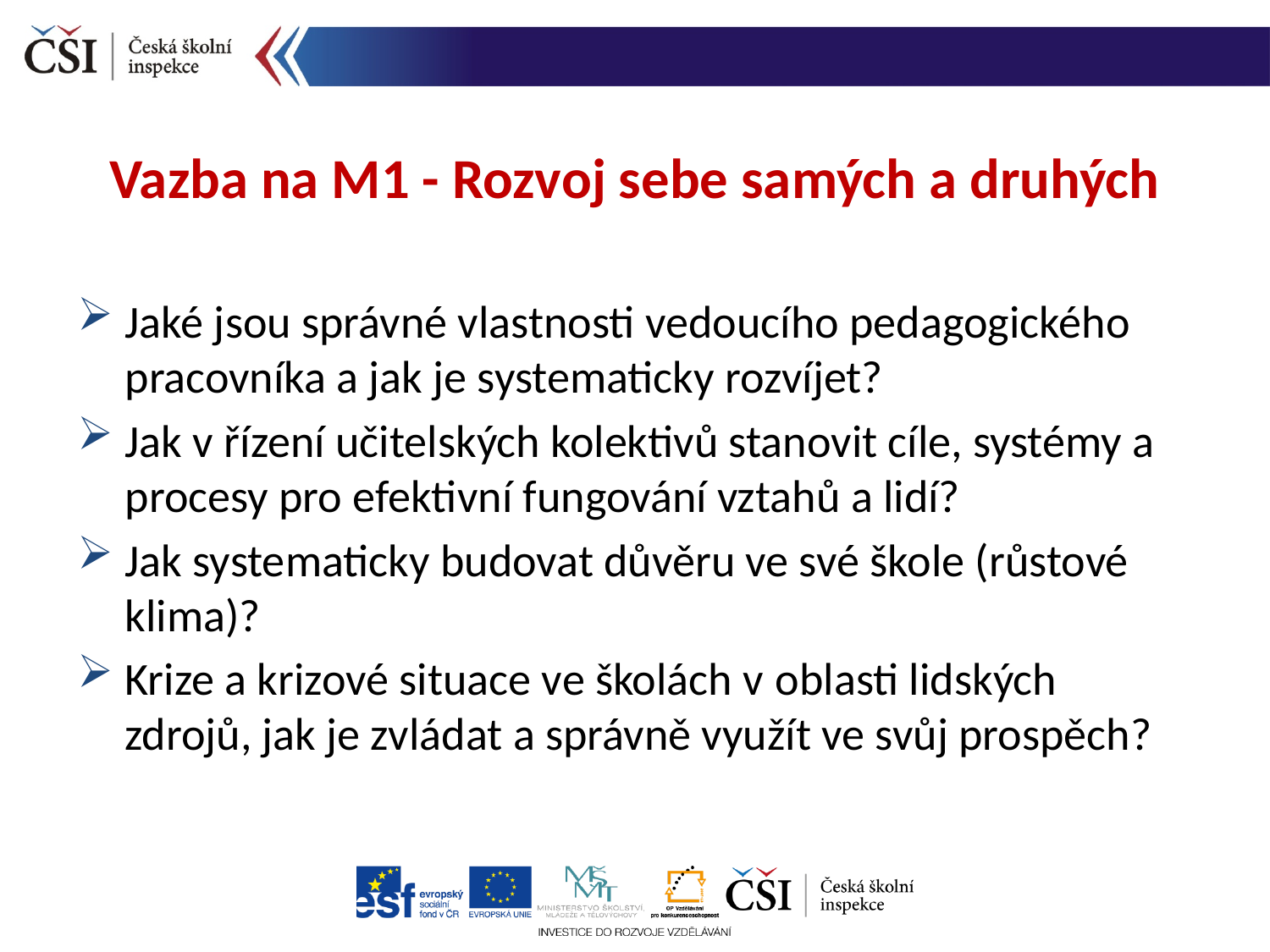

Vazba na M1 - Rozvoj sebe samých a druhých

Jaké jsou správné vlastnosti vedoucího pedagogického pracovníka a jak je systematicky rozvíjet?
Jak v řízení učitelských kolektivů stanovit cíle, systémy a procesy pro efektivní fungování vztahů a lidí?
Jak systematicky budovat důvěru ve své škole (růstové klima)?
Krize a krizové situace ve školách v oblasti lidských zdrojů, jak je zvládat a správně využít ve svůj prospěch?